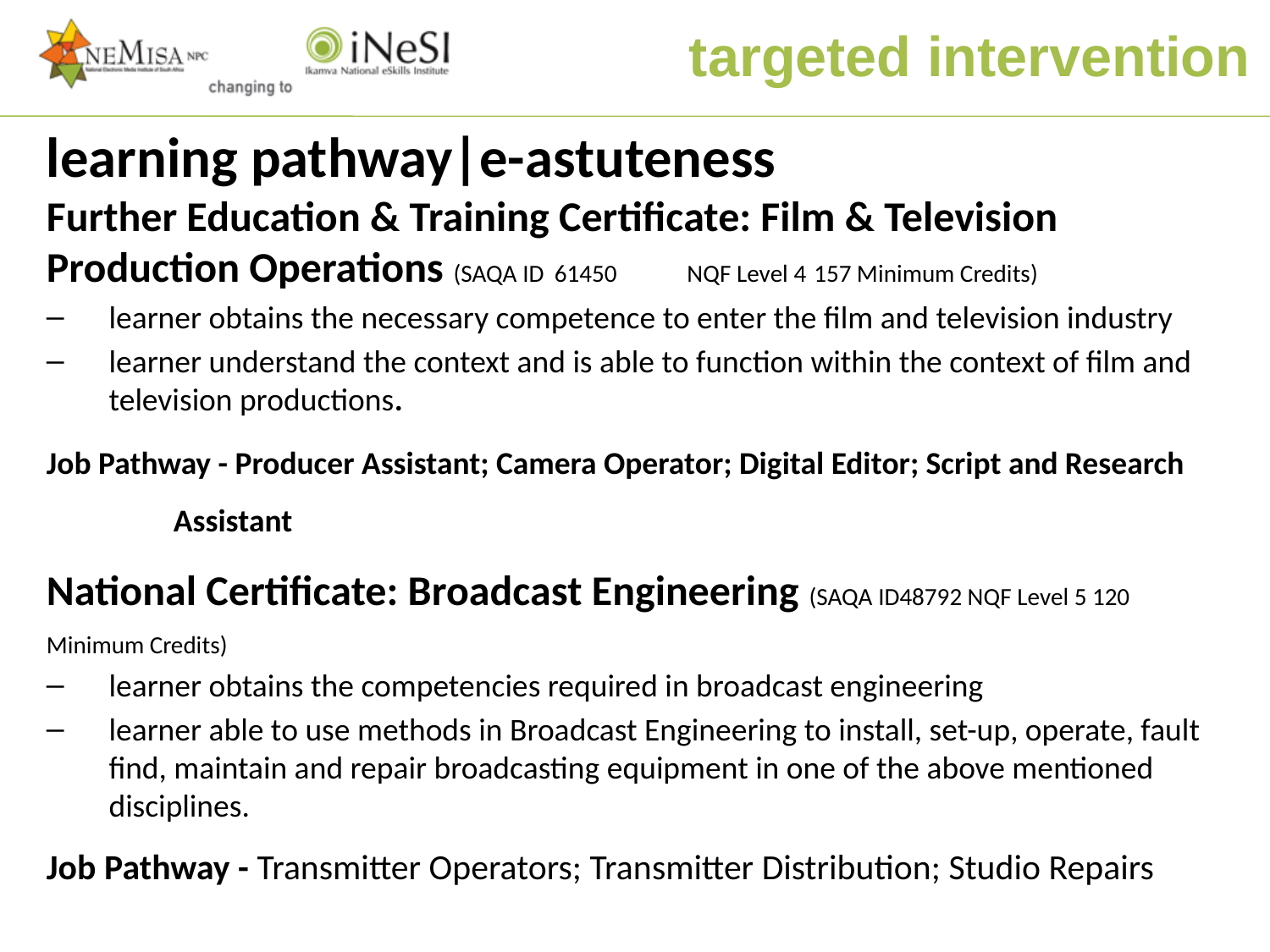

targeted intervention
learning pathway|e-astuteness
Further Education & Training Certificate: Film & Television Production Operations (SAQA ID	61450	 NQF Level 4	 157 Minimum Credits)
learner obtains the necessary competence to enter the film and television industry
learner understand the context and is able to function within the context of film and television productions.
Job Pathway - Producer Assistant; Camera Operator; Digital Editor; Script and Research 	Assistant
National Certificate: Broadcast Engineering (SAQA ID48792 NQF Level 5 120 Minimum Credits)
learner obtains the competencies required in broadcast engineering
learner able to use methods in Broadcast Engineering to install, set-up, operate, fault find, maintain and repair broadcasting equipment in one of the above mentioned disciplines.
Job Pathway - Transmitter Operators; Transmitter Distribution; Studio Repairs